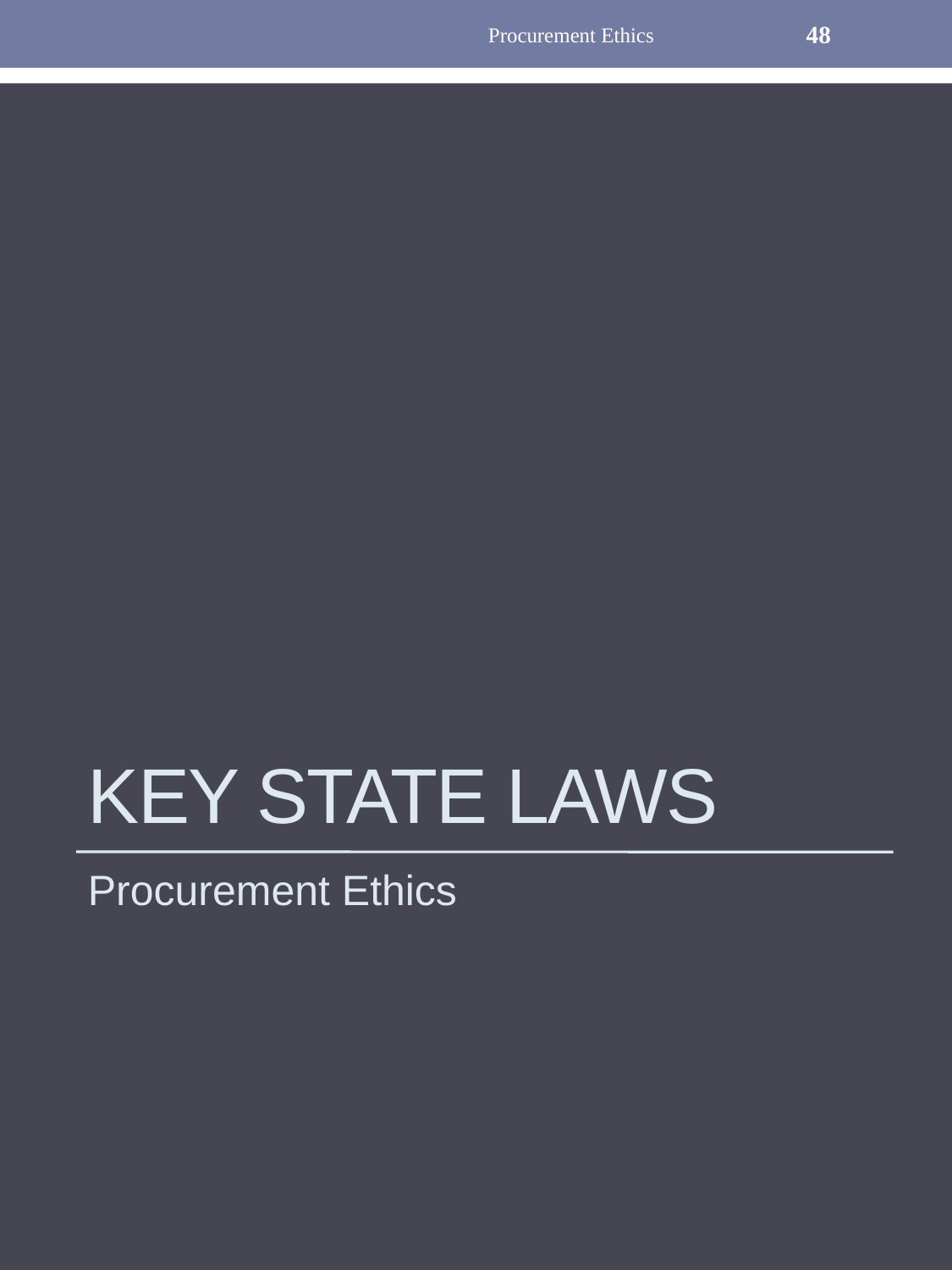

Procurement Ethics
48
# Key State Laws
Procurement Ethics